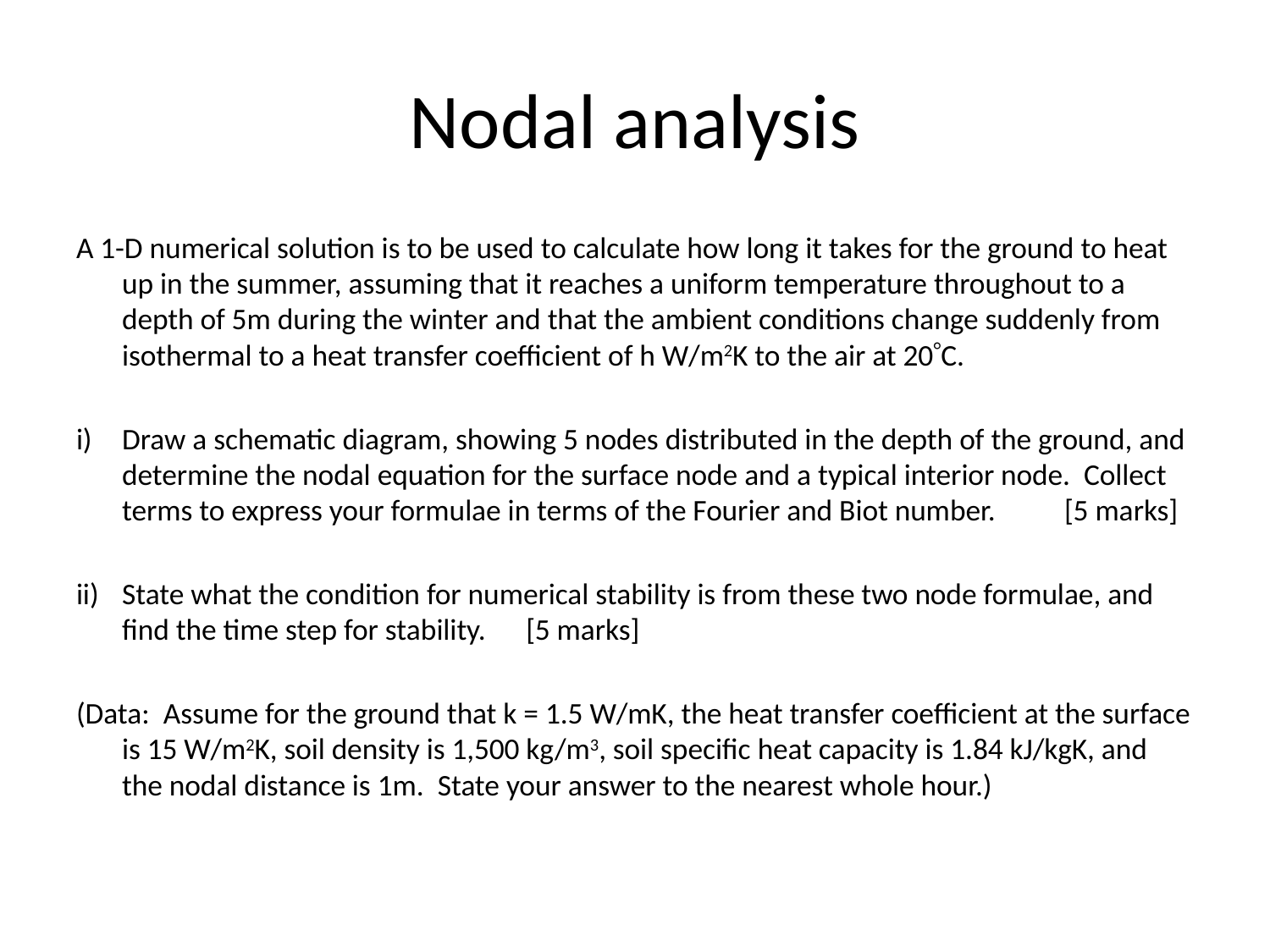

# Nodal analysis
A 1-D numerical solution is to be used to calculate how long it takes for the ground to heat up in the summer, assuming that it reaches a uniform temperature throughout to a depth of 5m during the winter and that the ambient conditions change suddenly from isothermal to a heat transfer coefficient of h W/m2K to the air at 20°C.

i)	Draw a schematic diagram, showing 5 nodes distributed in the depth of the ground, and determine the nodal equation for the surface node and a typical interior node.  Collect terms to express your formulae in terms of the Fourier and Biot number.  						[5 marks]

ii)	State what the condition for numerical stability is from these two node formulae, and find the time step for stability.  			[5 marks]

(Data:  Assume for the ground that k = 1.5 W/mK, the heat transfer coefficient at the surface is 15 W/m2K, soil density is 1,500 kg/m3, soil specific heat capacity is 1.84 kJ/kgK, and the nodal distance is 1m.  State your answer to the nearest whole hour.)